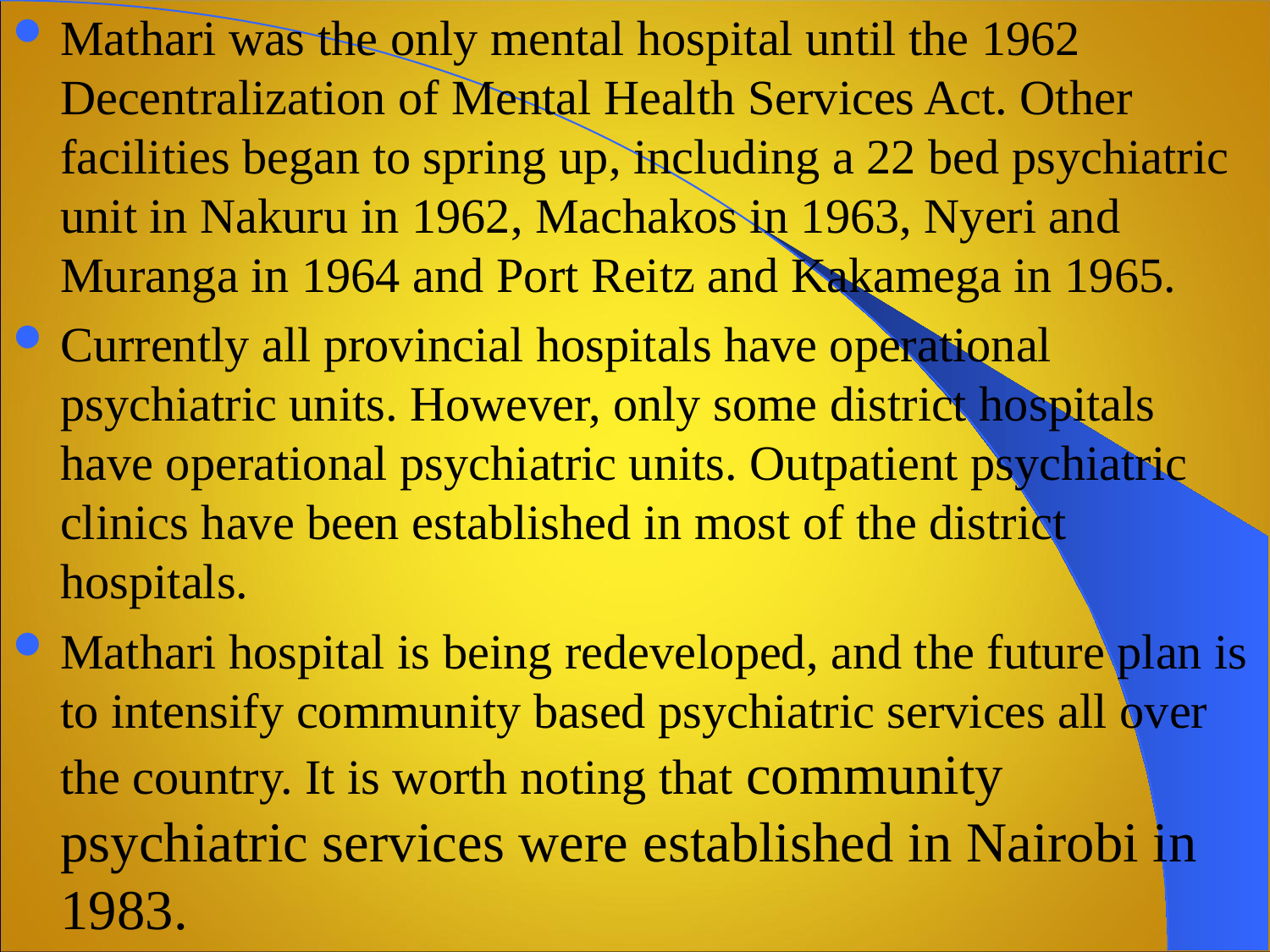

Mathari was the only mental hospital until the 1962 Decentralization of Mental Health Services Act. Other facilities began to spring up, including a 22 bed psychiatric unit in Nakuru in 1962, Machakos in 1963, Nyeri and Muranga in 1964 and Port Reitz and Kakamega in 1965.
Currently all provincial hospitals have operational psychiatric units. However, only some district hospitals have operational psychiatric units. Outpatient psychiatric clinics have been established in most of the district hospitals.
Mathari hospital is being redeveloped, and the future plan is to intensify community based psychiatric services all over the country. It is worth noting that community psychiatric services were established in Nairobi in 1983.